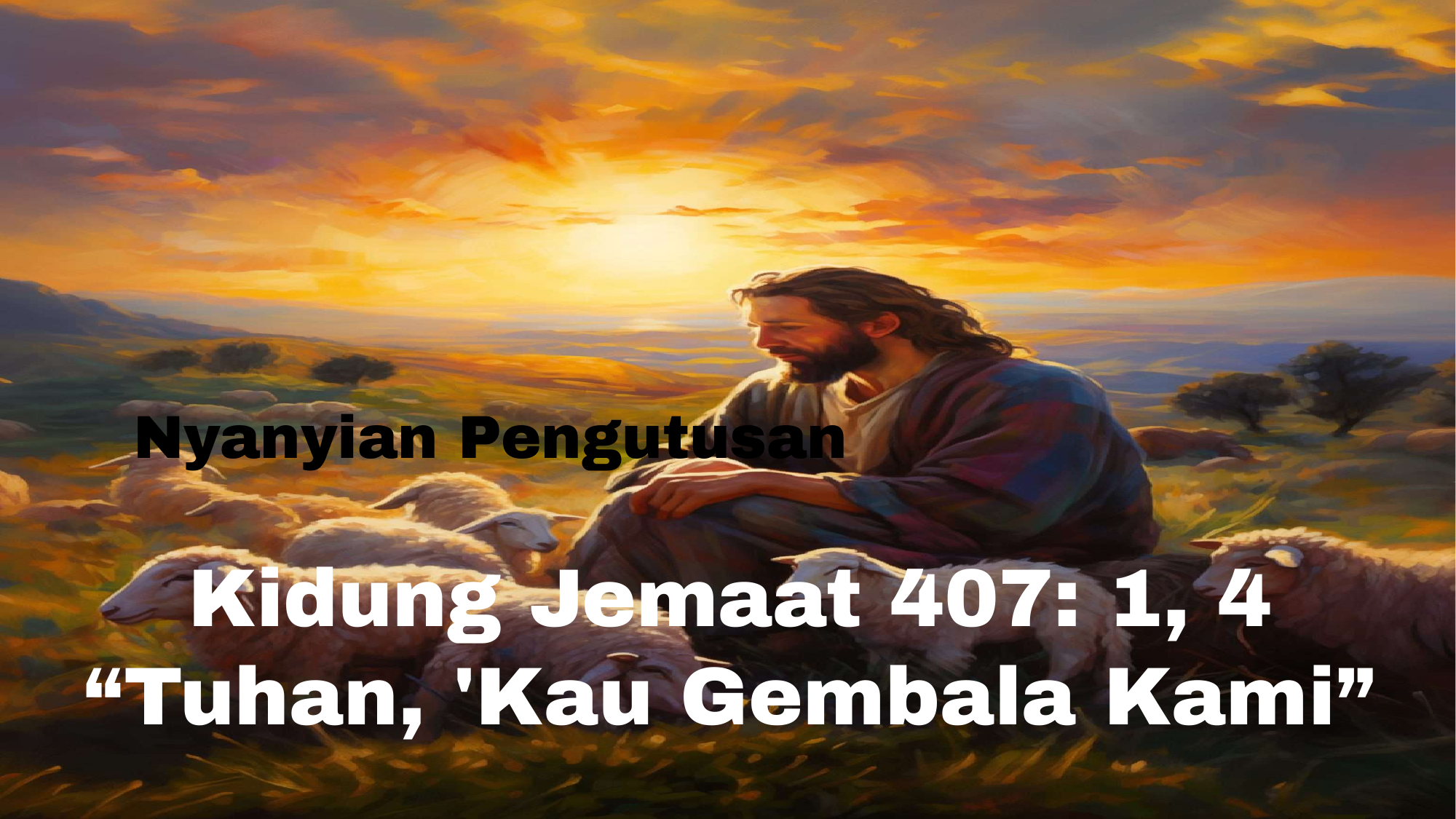

Nyanyian Pengutusan
Kidung Jemaat 407: 1, 4
“Tuhan, 'Kau Gembala Kami”